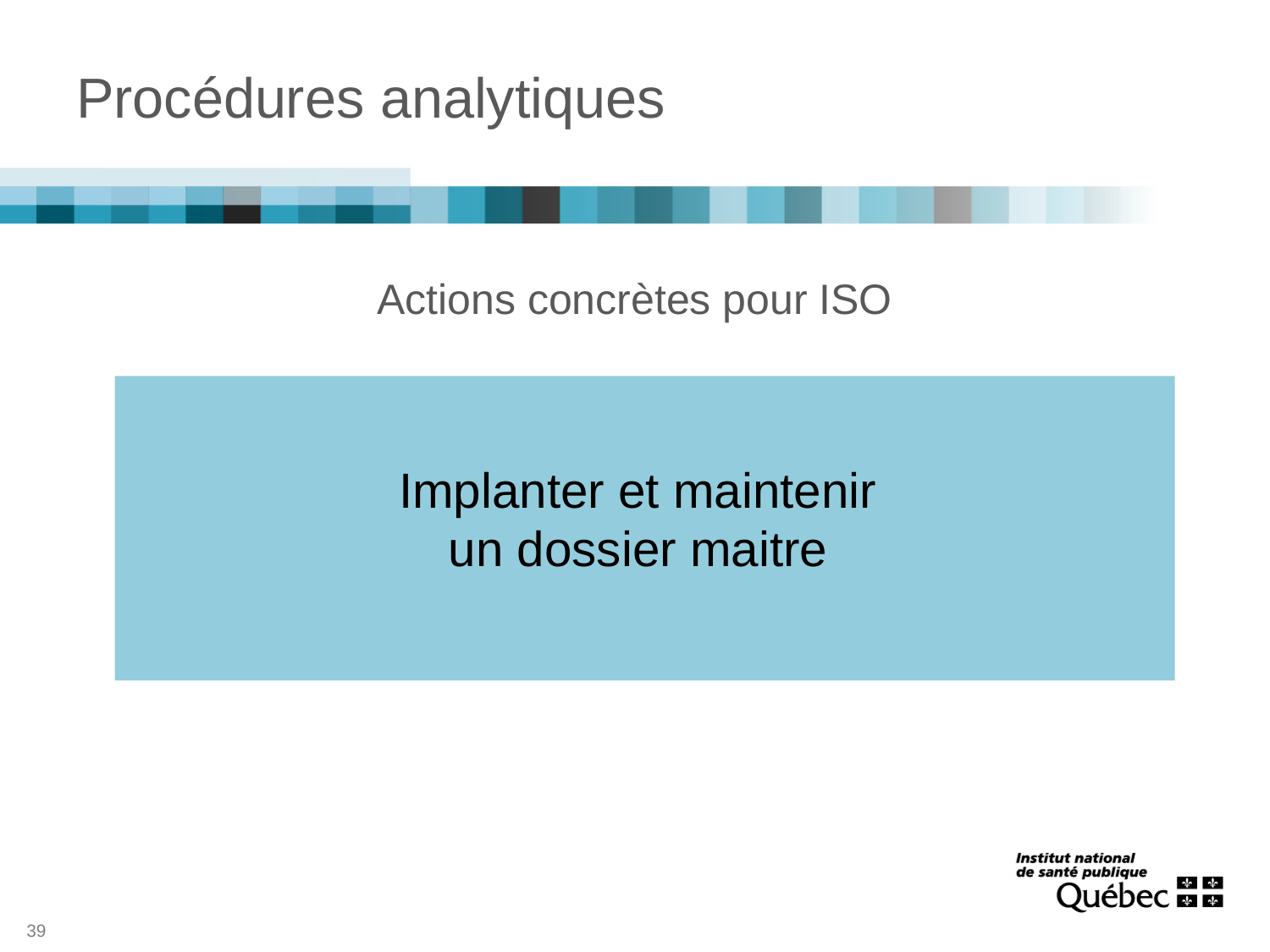

# Procédures analytiques
Actions concrètes pour ISO

Implanter et maintenir
un dossier maitre

39